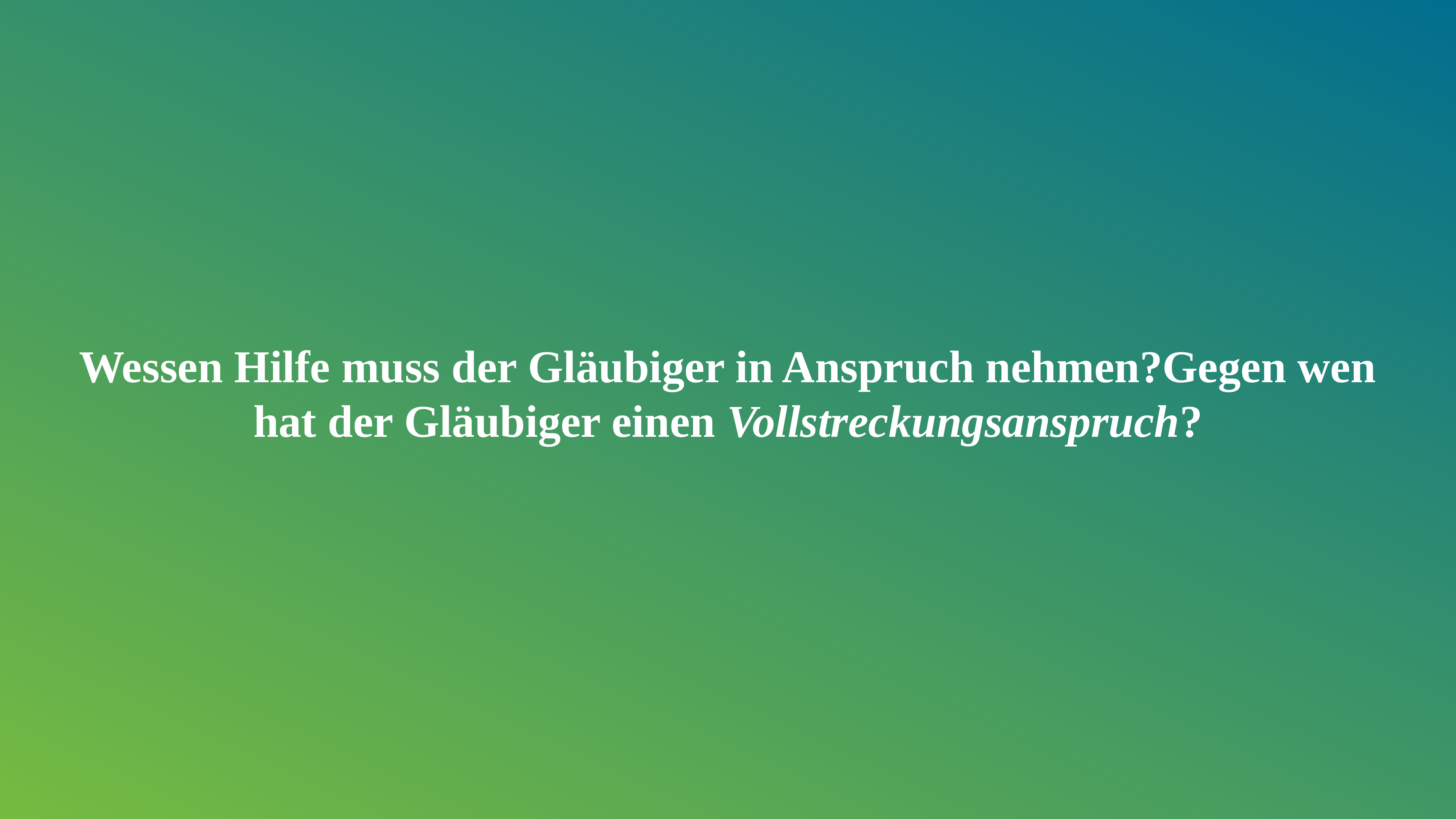

Wessen Hilfe muss der Gläubiger in Anspruch nehmen?Gegen wen hat der Gläubiger einen Vollstreckungsanspruch?